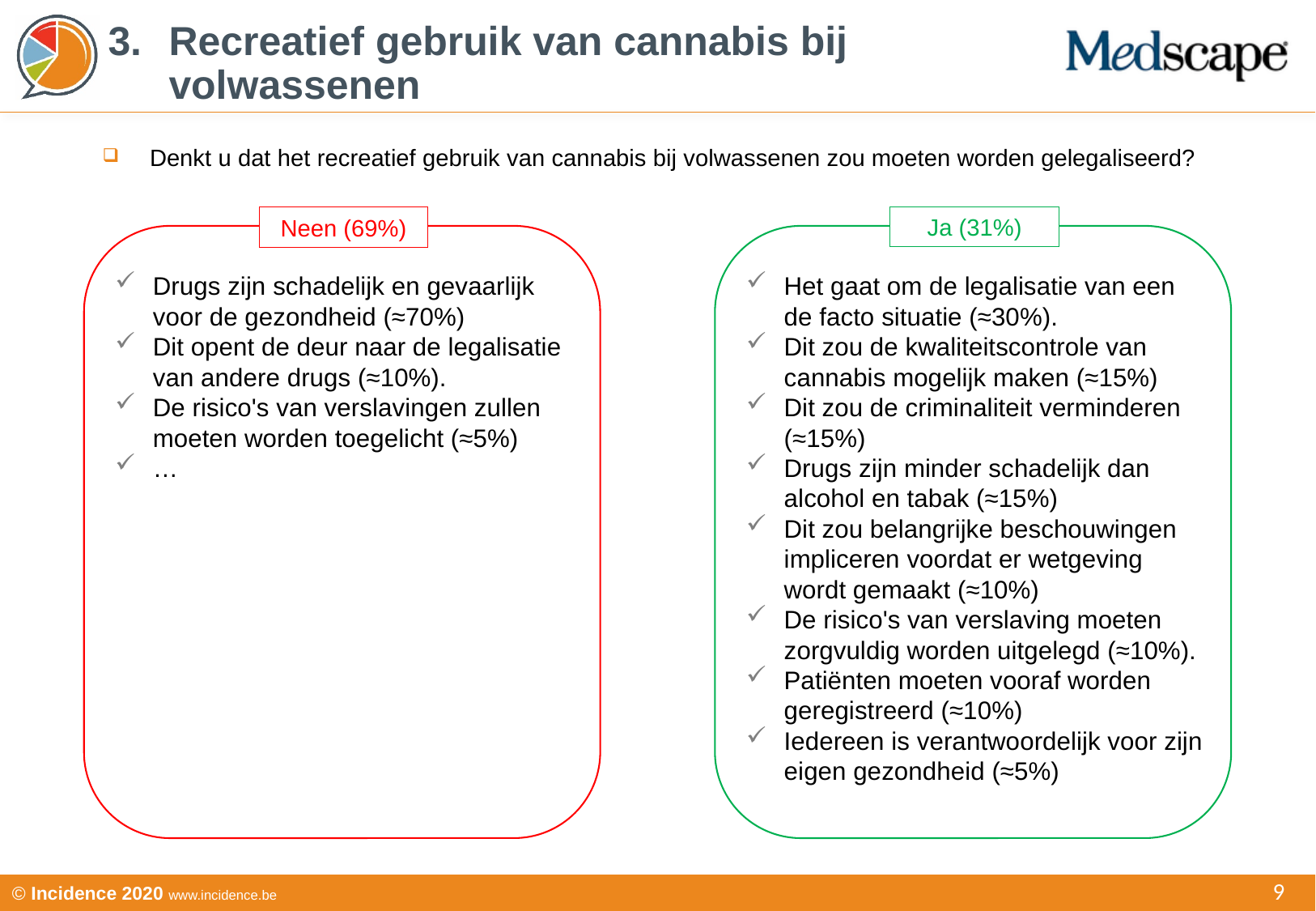

Recreatief gebruik van cannabis bij volwassenen
Denkt u dat het recreatief gebruik van cannabis bij volwassenen zou moeten worden gelegaliseerd?
Ja (31%)
Neen (69%)

Drugs zijn schadelijk en gevaarlijk voor de gezondheid (≈70%)
Dit opent de deur naar de legalisatie van andere drugs (≈10%).
De risico's van verslavingen zullen moeten worden toegelicht (≈5%)
…
Het gaat om de legalisatie van een de facto situatie (≈30%).
Dit zou de kwaliteitscontrole van cannabis mogelijk maken (≈15%)
Dit zou de criminaliteit verminderen (≈15%)
Drugs zijn minder schadelijk dan alcohol en tabak (≈15%)
Dit zou belangrijke beschouwingen impliceren voordat er wetgeving wordt gemaakt (≈10%)
De risico's van verslaving moeten zorgvuldig worden uitgelegd (≈10%).
Patiënten moeten vooraf worden geregistreerd (≈10%)
Iedereen is verantwoordelijk voor zijn eigen gezondheid (≈5%)
9